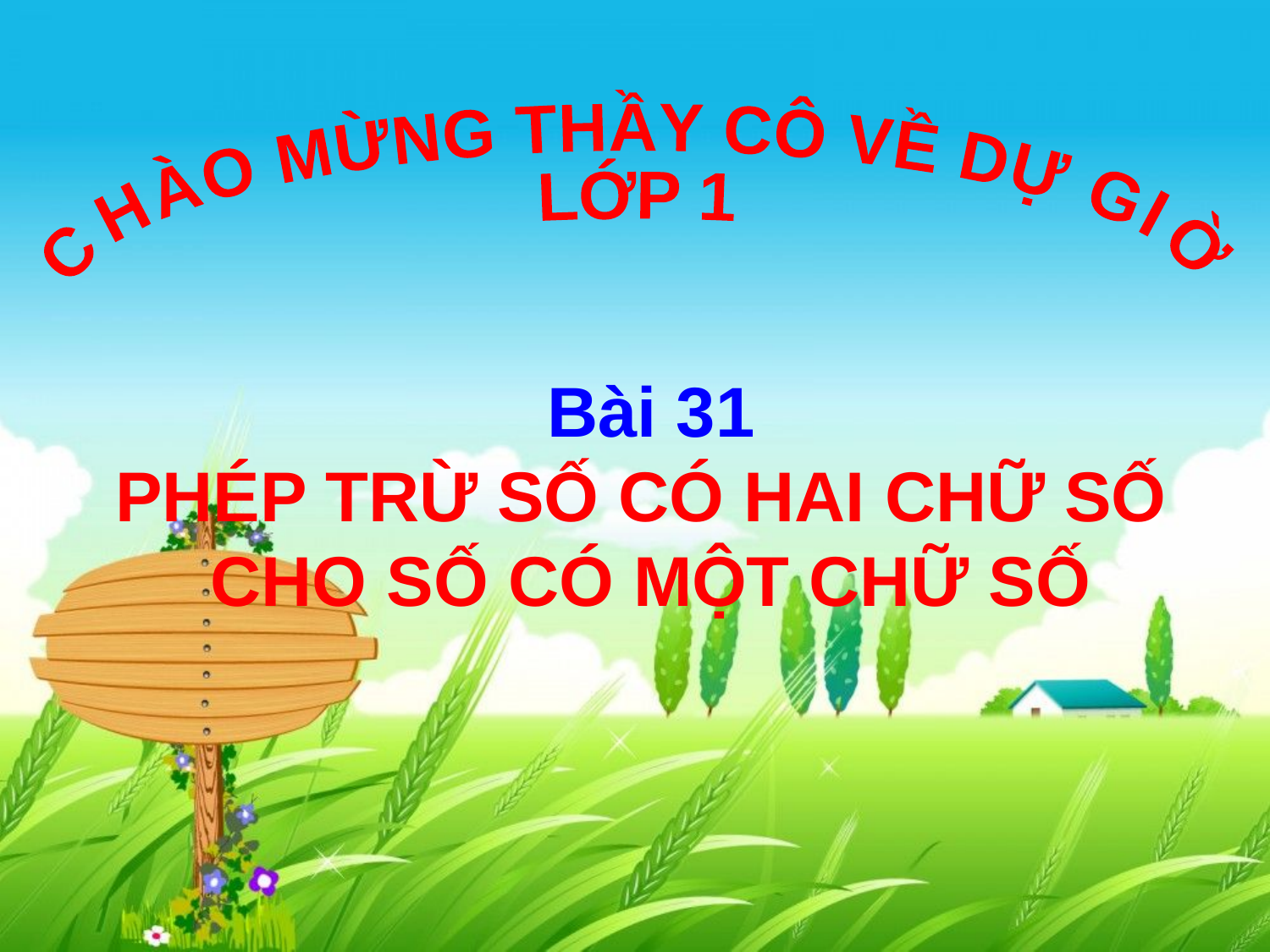

CHÀO MỪNG THẦY CÔ VỀ DỰ GIỜ
LỚP 1
Bài 31
PHÉP TRỪ SỐ CÓ HAI CHỮ SỐ
CHO SỐ CÓ MỘT CHỮ SỐ